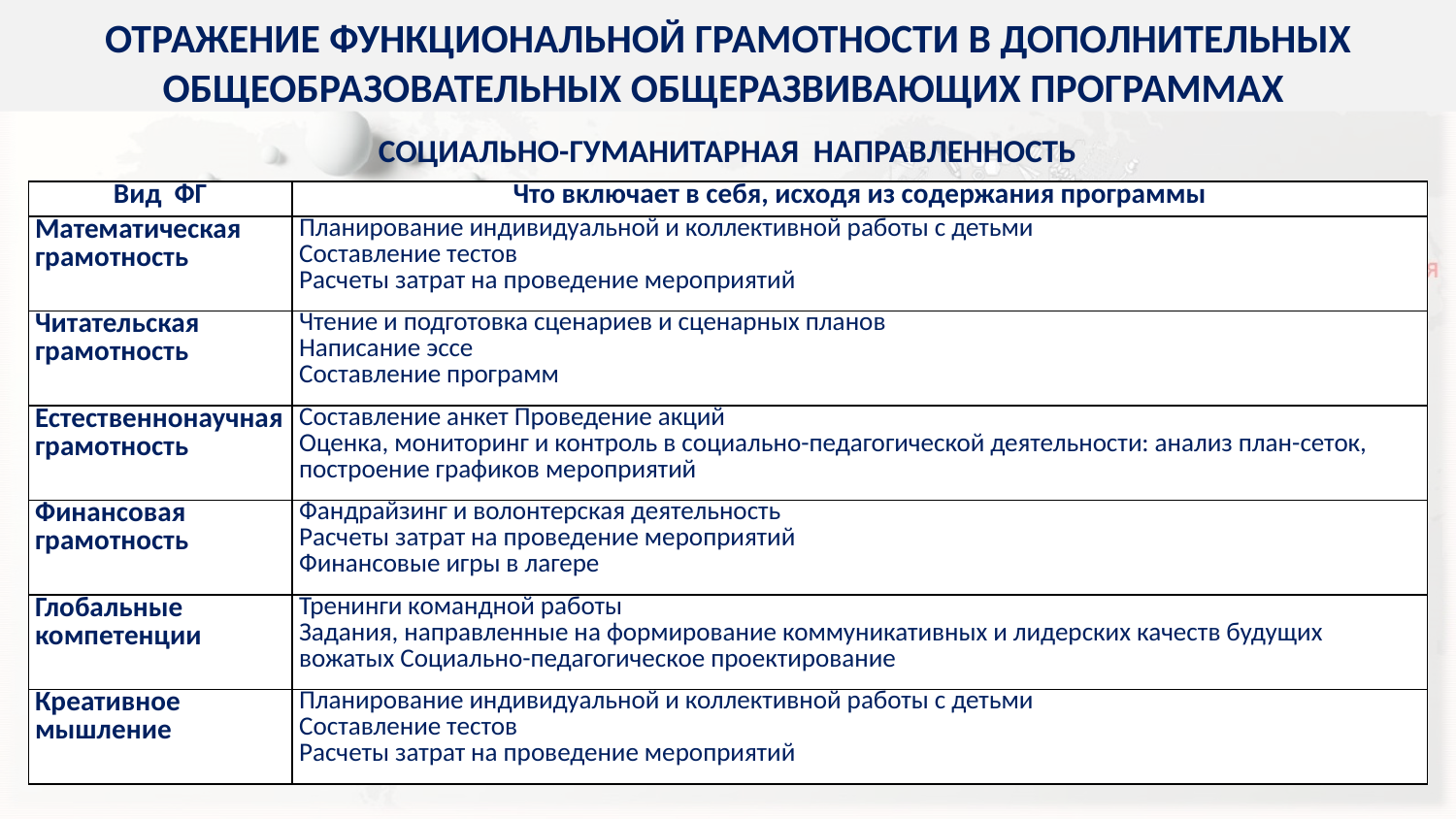

ОТРАЖЕНИЕ ФУНКЦИОНАЛЬНОЙ ГРАМОТНОСТИ В ДОПОЛНИТЕЛЬНЫХ ОБЩЕОБРАЗОВАТЕЛЬНЫХ ОБЩЕРАЗВИВАЮЩИХ ПРОГРАММАХ
СОЦИАЛЬНО-ГУМАНИТАРНАЯ  НАПРАВЛЕННОСТЬ
| Вид ФГ | Что включает в себя, исходя из содержания программы |
| --- | --- |
| Математическая грамотность | Планирование индивидуальной и коллективной работы с детьми Составление тестов Расчеты затрат на проведение мероприятий |
| Читательская грамотность | Чтение и подготовка сценариев и сценарных планов Написание эссе Составление программ |
| Естественнонаучная грамотность | Составление анкет Проведение акций Оценка, мониторинг и контроль в социально-педагогической деятельности: анализ план-сеток, построение графиков мероприятий |
| Финансовая грамотность | Фандрайзинг и волонтерская деятельность Расчеты затрат на проведение мероприятий Финансовые игры в лагере |
| Глобальные компетенции | Тренинги командной работы Задания, направленные на формирование коммуникативных и лидерских качеств будущих вожатых Социально-педагогическое проектирование |
| Креативное мышление | Планирование индивидуальной и коллективной работы с детьми Составление тестов Расчеты затрат на проведение мероприятий |